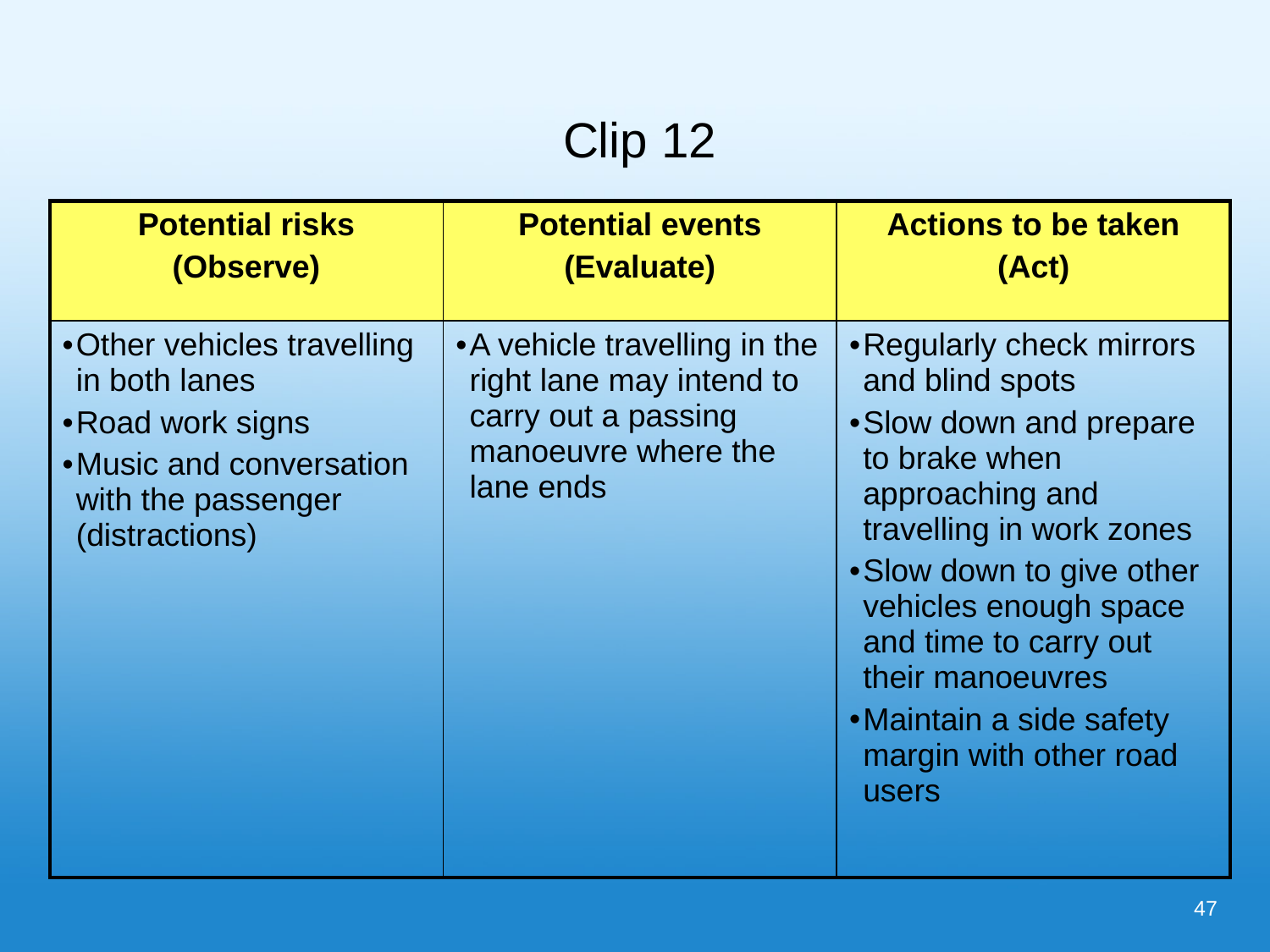

# Clip 12
| Potential risks (Observe) | Potential events (Evaluate) | Actions to be taken (Act) |
| --- | --- | --- |
| Other vehicles travelling in both lanes Road work signs Music and conversation with the passenger (distractions) | A vehicle travelling in the right lane may intend to carry out a passing manoeuvre where the lane ends | Regularly check mirrors and blind spots Slow down and prepare to brake when approaching and travelling in work zones Slow down to give other vehicles enough space and time to carry out their manoeuvres Maintain a side safety margin with other road users |
47